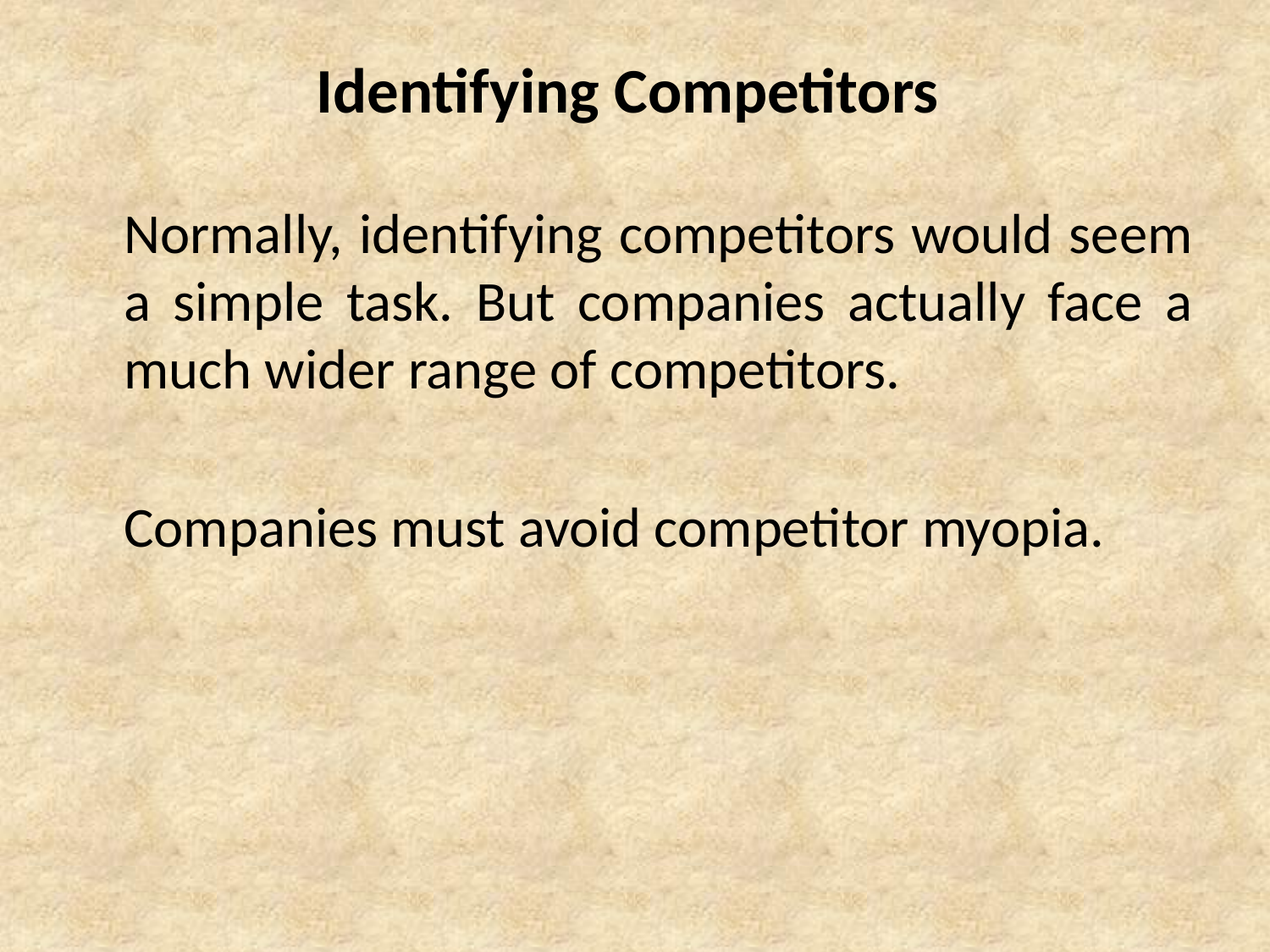

# Identifying Competitors
	Normally, identifying competitors would seem a simple task. But companies actually face a much wider range of competitors.

	Companies must avoid competitor myopia.